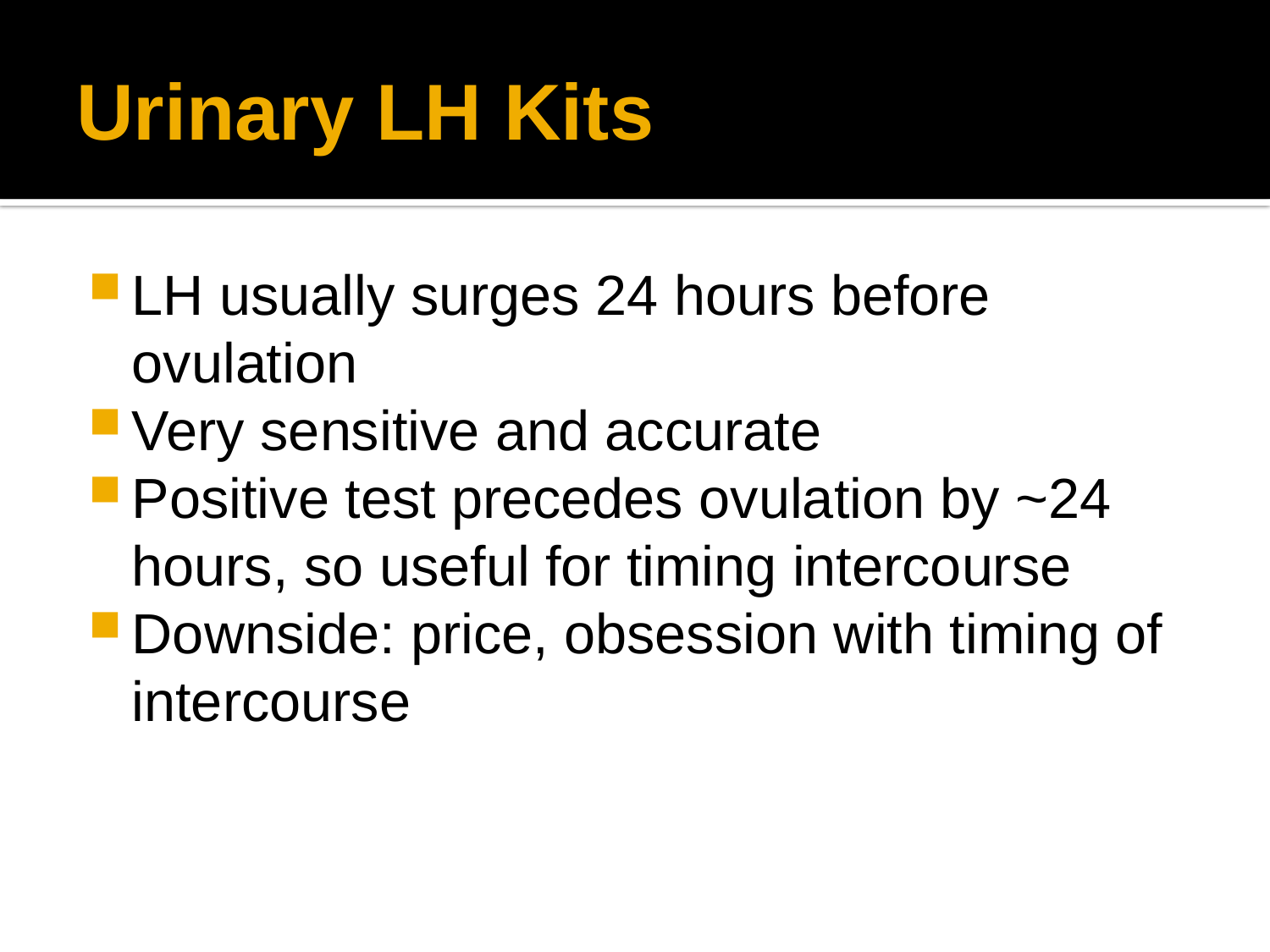

# Urinary LH Kits
LH usually surges 24 hours before ovulation
Very sensitive and accurate
Positive test precedes ovulation by ~24 hours, so useful for timing intercourse
Downside: price, obsession with timing of intercourse